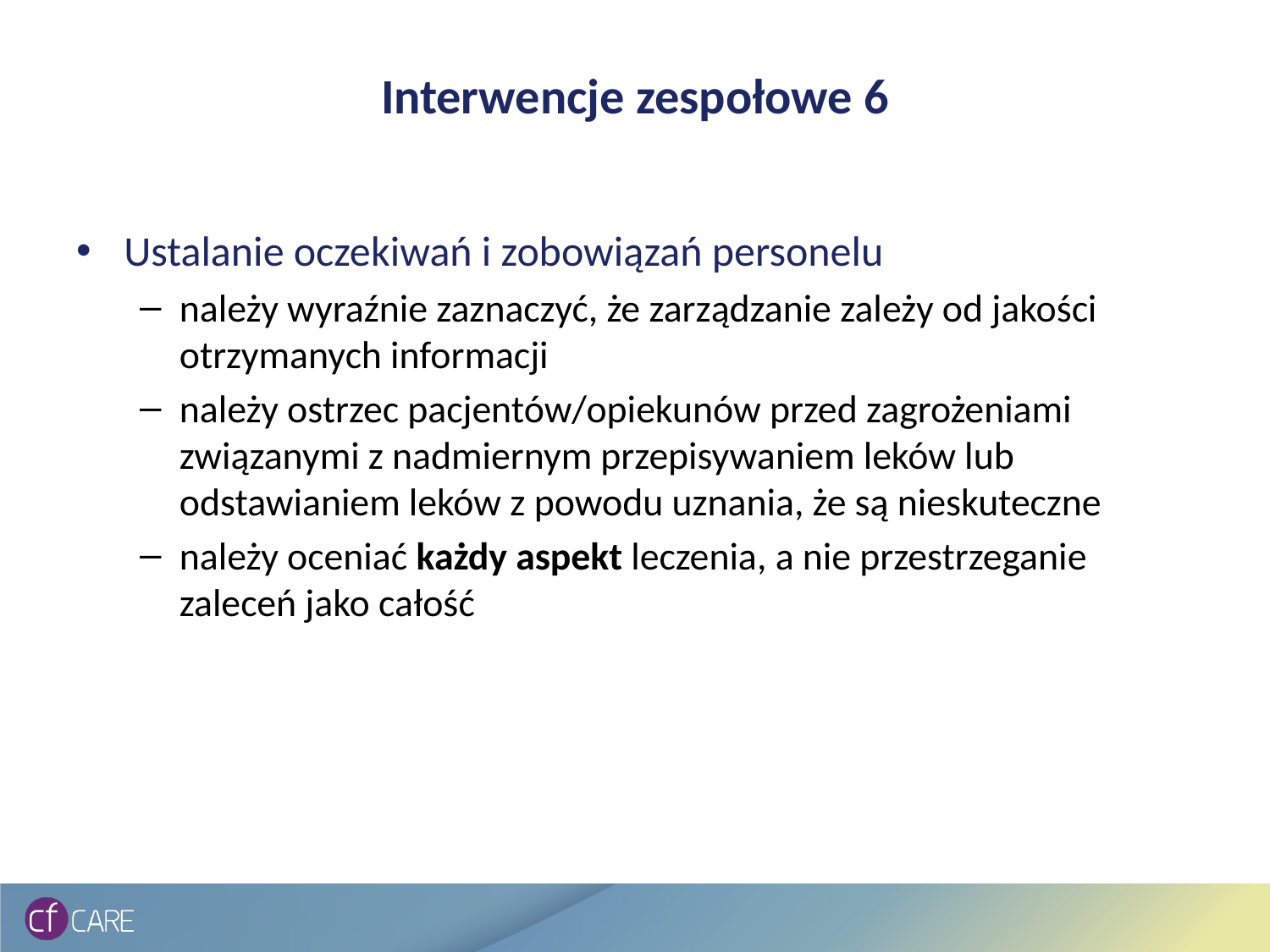

# Interwencje zespołowe 6
Ustalanie oczekiwań i zobowiązań personelu
należy wyraźnie zaznaczyć, że zarządzanie zależy od jakości otrzymanych informacji
należy ostrzec pacjentów/opiekunów przed zagrożeniami związanymi z nadmiernym przepisywaniem leków lub odstawianiem leków z powodu uznania, że są nieskuteczne
należy oceniać każdy aspekt leczenia, a nie przestrzeganie zaleceń jako całość